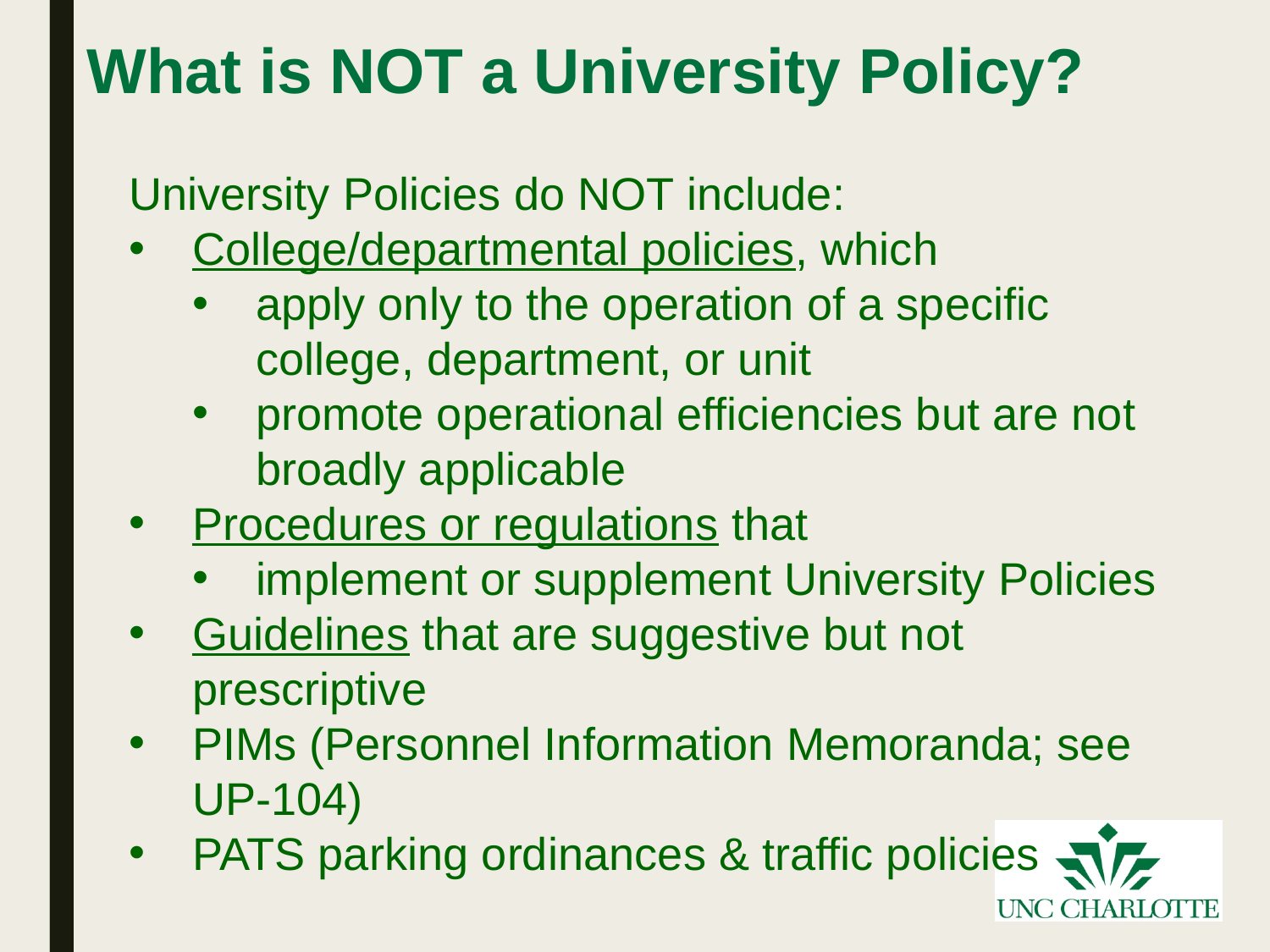

# What is NOT a University Policy?
University Policies do NOT include:
College/departmental policies, which
apply only to the operation of a specific college, department, or unit
promote operational efficiencies but are not broadly applicable
Procedures or regulations that
implement or supplement University Policies
Guidelines that are suggestive but not prescriptive
PIMs (Personnel Information Memoranda; see UP-104)
PATS parking ordinances & traffic policies